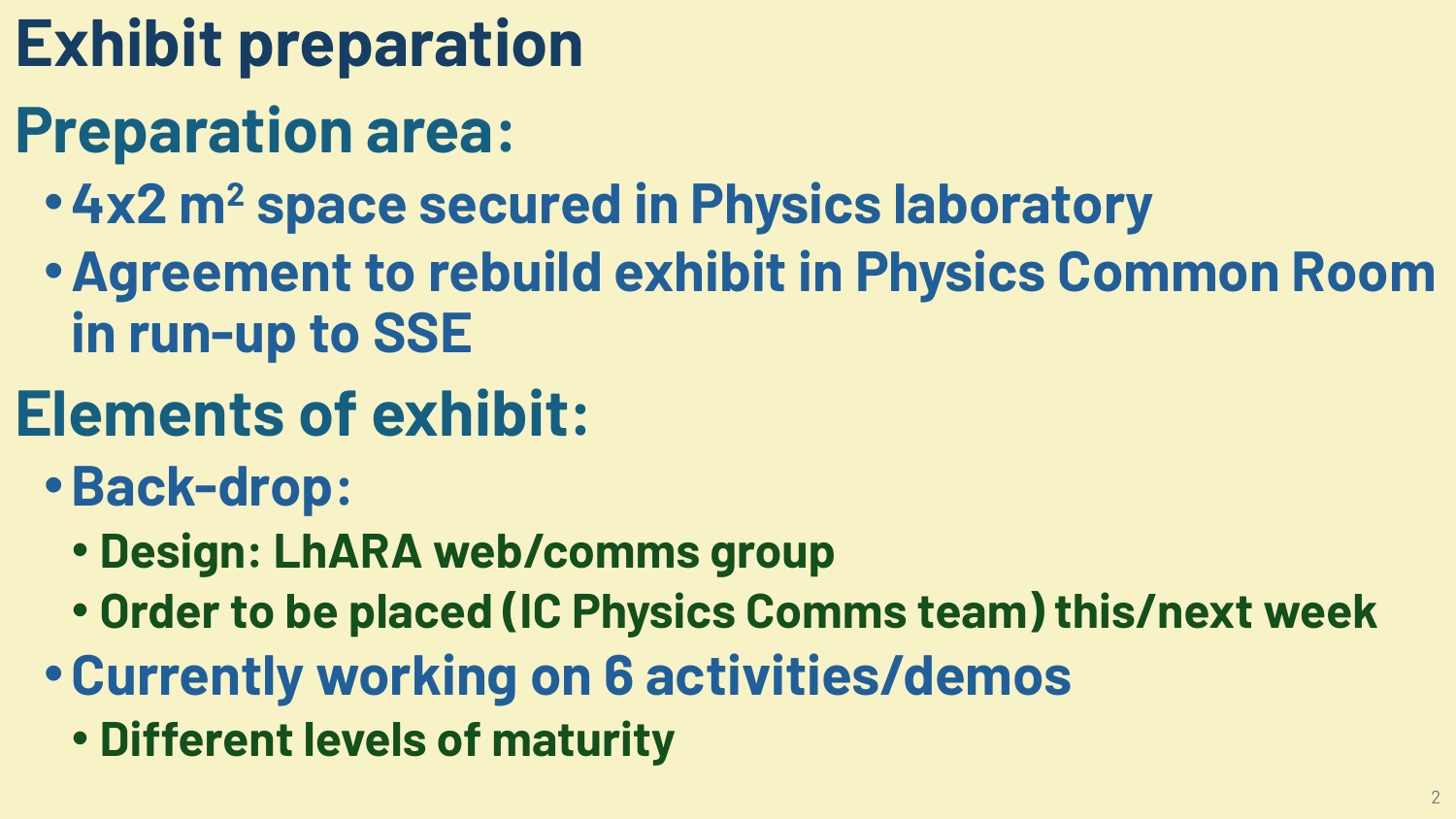

# Exhibit preparation
Preparation area:
4x2 m2 space secured in Physics laboratory
Agreement to rebuild exhibit in Physics Common Room in run-up to SSE
Elements of exhibit:
Back-drop:
Design: LhARA web/comms group
Order to be placed (IC Physics Comms team) this/next week
Currently working on 6 activities/demos
Different levels of maturity
2